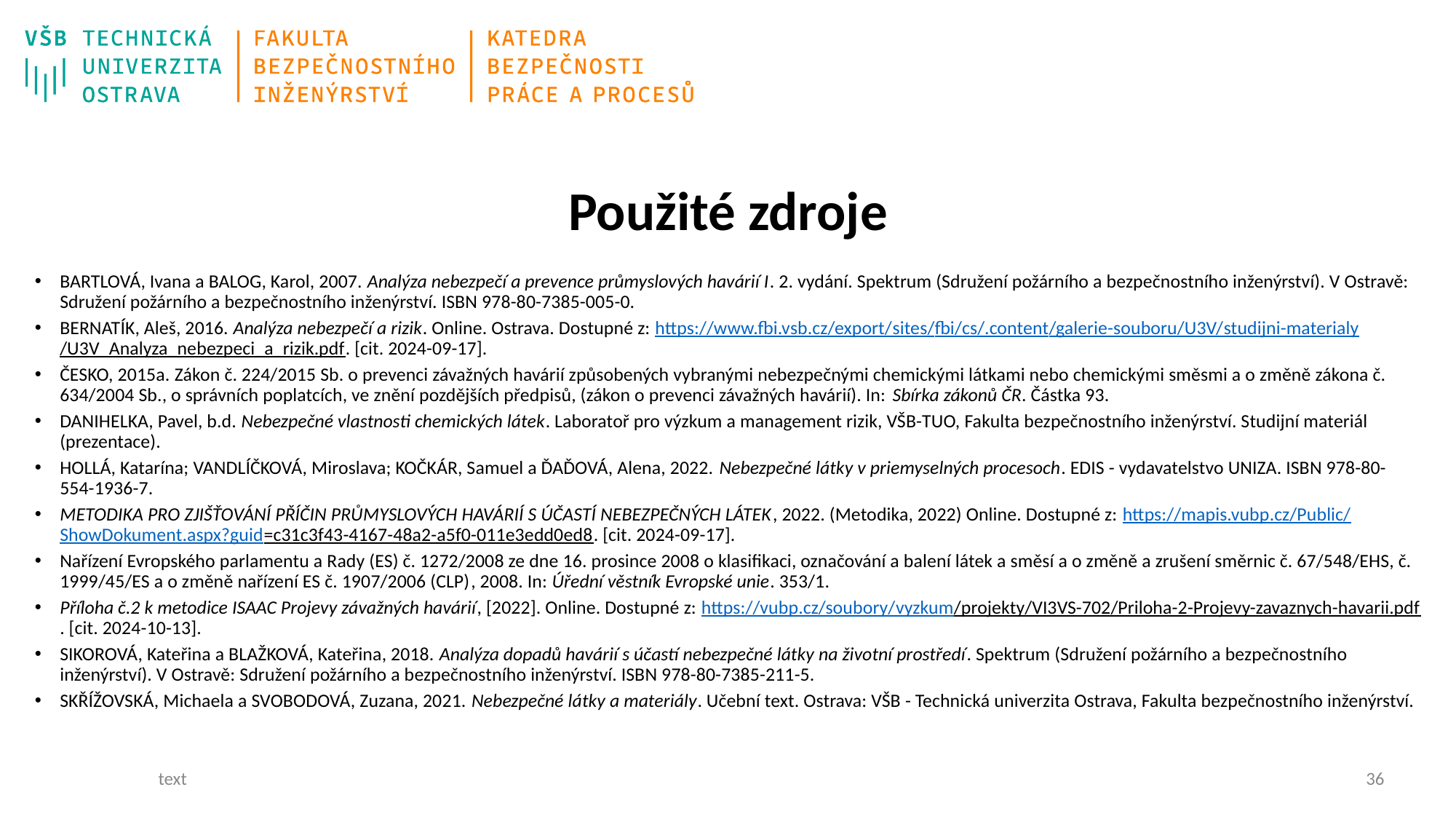

# Použité zdroje
BARTLOVÁ, Ivana a BALOG, Karol, 2007. Analýza nebezpečí a prevence průmyslových havárií I. 2. vydání. Spektrum (Sdružení požárního a bezpečnostního inženýrství). V Ostravě: Sdružení požárního a bezpečnostního inženýrství. ISBN 978-80-7385-005-0.
BERNATÍK, Aleš, 2016. Analýza nebezpečí a rizik. Online. Ostrava. Dostupné z: https://www.fbi.vsb.cz/export/sites/fbi/cs/.content/galerie-souboru/U3V/studijni-materialy/U3V_Analyza_nebezpeci_a_rizik.pdf. [cit. 2024-09-17].
ČESKO, 2015a. Zákon č. 224/2015 Sb. o prevenci závažných havárií způsobených vybranými nebezpečnými chemickými látkami nebo chemickými směsmi a o změně zákona č. 634/2004 Sb., o správních poplatcích, ve znění pozdějších předpisů, (zákon o prevenci závažných havárií). In: Sbírka zákonů ČR. Částka 93.
DANIHELKA, Pavel, b.d. Nebezpečné vlastnosti chemických látek. Laboratoř pro výzkum a management rizik, VŠB-TUO, Fakulta bezpečnostního inženýrství. Studijní materiál (prezentace).
HOLLÁ, Katarína; VANDLÍČKOVÁ, Miroslava; KOČKÁR, Samuel a ĎAĎOVÁ, Alena, 2022. Nebezpečné látky v priemyselných procesoch. EDIS - vydavatelstvo UNIZA. ISBN 978-80-554-1936-7.
METODIKA PRO ZJIŠŤOVÁNÍ PŘÍČIN PRŮMYSLOVÝCH HAVÁRIÍ S ÚČASTÍ NEBEZPEČNÝCH LÁTEK, 2022. (Metodika, 2022) Online. Dostupné z: https://mapis.vubp.cz/Public/ShowDokument.aspx?guid=c31c3f43-4167-48a2-a5f0-011e3edd0ed8. [cit. 2024-09-17].
Nařízení Evropského parlamentu a Rady (ES) č. 1272/2008 ze dne 16. prosince 2008 o klasifikaci, označování a balení látek a směsí a o změně a zrušení směrnic č. 67/548/EHS, č. 1999/45/ES a o změně nařízení ES č. 1907/2006 (CLP), 2008. In: Úřední věstník Evropské unie. 353/1.
Příloha č.2 k metodice ISAAC Projevy závažných havárií, [2022]. Online. Dostupné z: https://vubp.cz/soubory/vyzkum/projekty/VI3VS-702/Priloha-2-Projevy-zavaznych-havarii.pdf. [cit. 2024-10-13].
SIKOROVÁ, Kateřina a BLAŽKOVÁ, Kateřina, 2018. Analýza dopadů havárií s účastí nebezpečné látky na životní prostředí. Spektrum (Sdružení požárního a bezpečnostního inženýrství). V Ostravě: Sdružení požárního a bezpečnostního inženýrství. ISBN 978-80-7385-211-5.
SKŘÍŽOVSKÁ, Michaela a SVOBODOVÁ, Zuzana, 2021. Nebezpečné látky a materiály. Učební text. Ostrava: VŠB - Technická univerzita Ostrava, Fakulta bezpečnostního inženýrství.

text
36